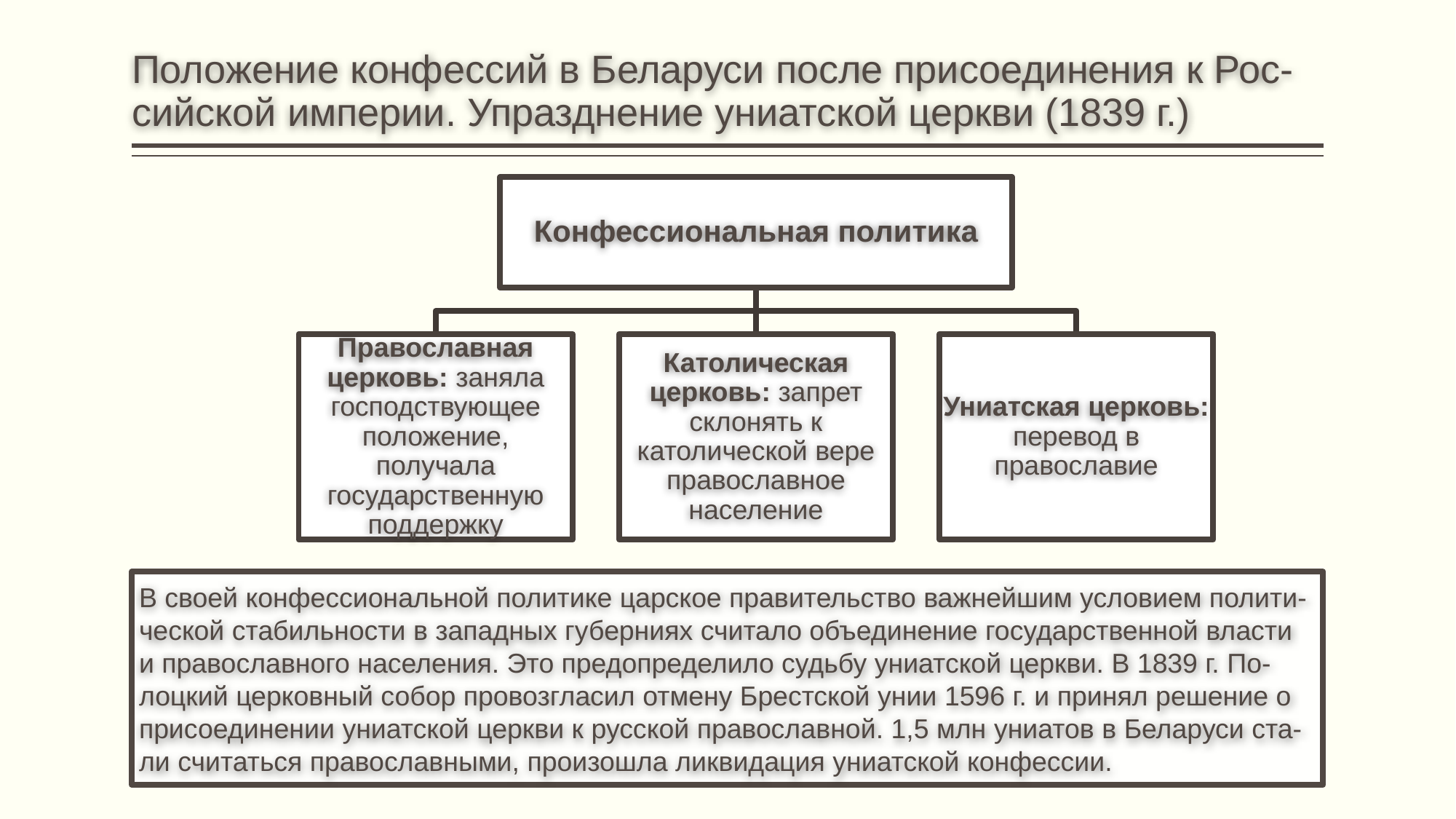

# Положение конфессий в Беларуси после присоединения к Рос- сийской империи. Упразднение униатской церкви (1839 г.)

Конфессиональная политика

Православная церковь: заняла господствующее положение, получала государственную поддержку

Католическая церковь: запрет склонять к католической вере православное население

Униатская церковь: перевод в православие

В своей конфессиональной политике царское правительство важнейшим условием полити- ческой стабильности в западных губерниях считало объединение государственной власти и православного населения. Это предопределило судьбу униатской церкви. В 1839 г. По- лоцкий церковный собор провозгласил отмену Брестской унии 1596 г. и принял решение о присоединении униатской церкви к русской православной. 1,5 млн униатов в Беларуси ста- ли считаться православными, произошла ликвидация униатской конфессии.